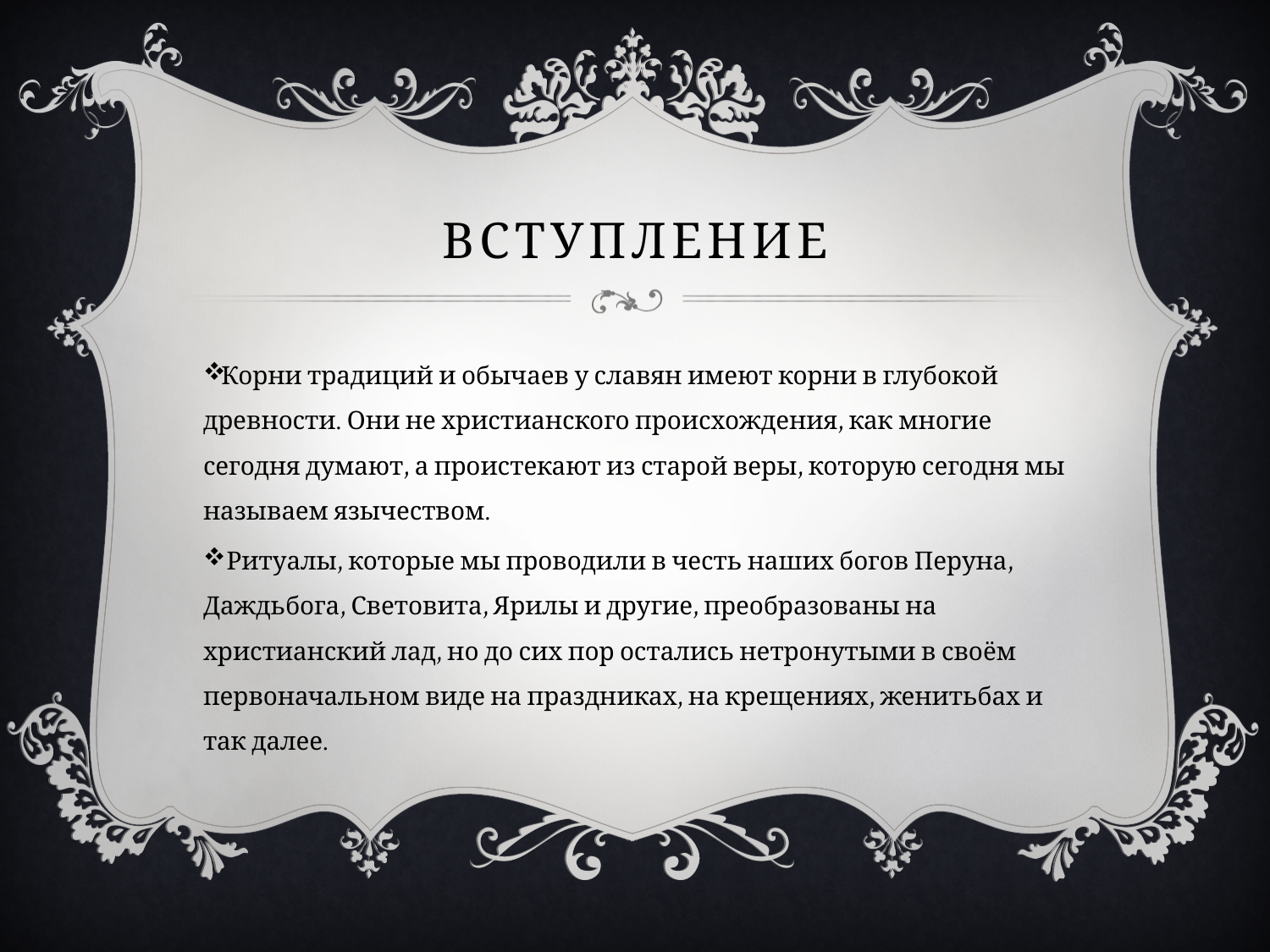

# вступление
Корни традиций и обычаев у славян имеют корни в глубокой древности. Они не христианского происхождения, как многие сегодня думают, а проистекают из старой веры, которую сегодня мы называем язычеством.
 Ритуалы, которые мы проводили в честь наших богов Перуна, Даждьбога, Световита, Ярилы и другие, преобразованы на христианский лад, но до сих пор остались нетронутыми в своём первоначальном виде на праздниках, на крещениях, женитьбах и так далее.